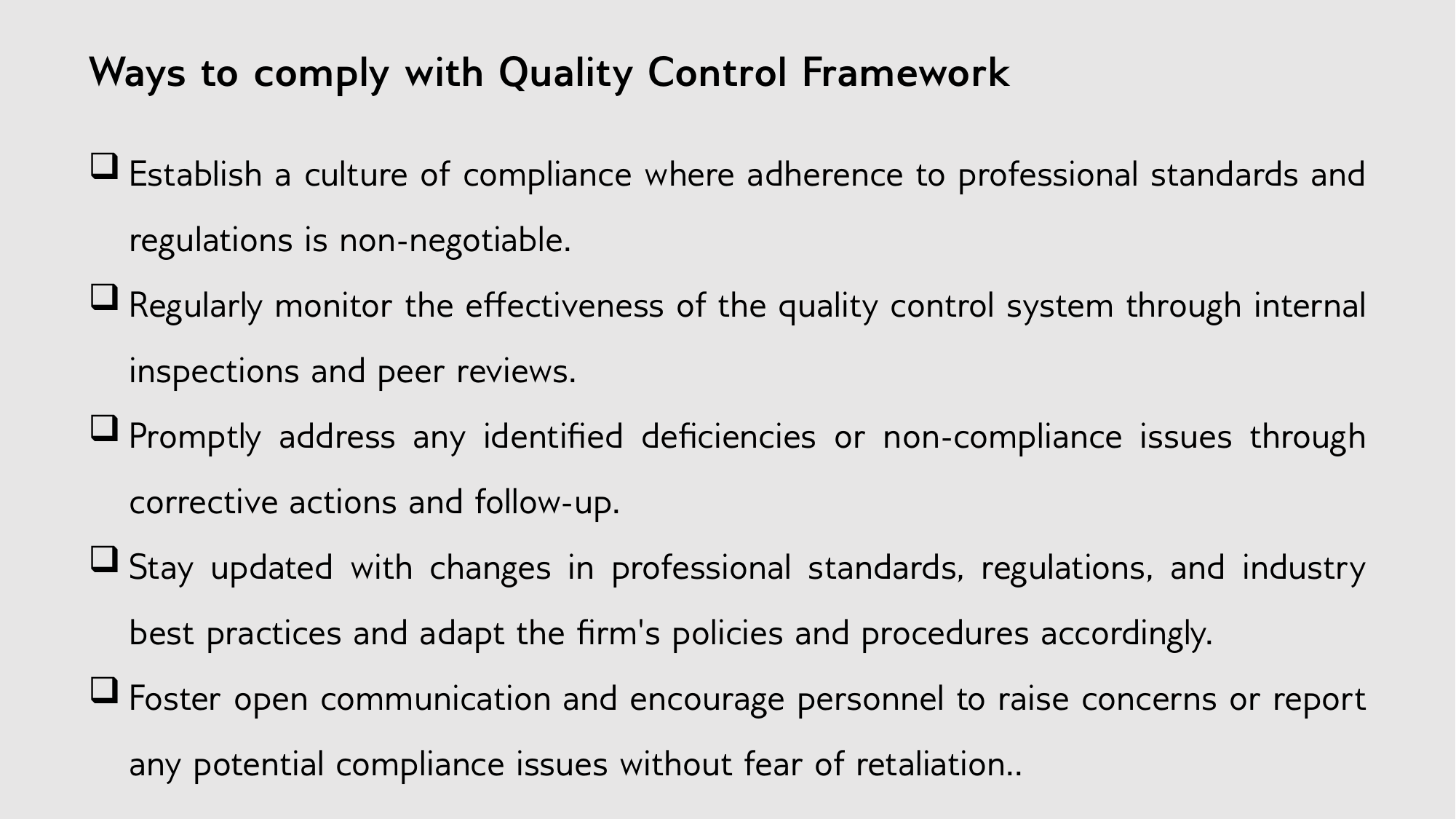

Ways to comply with Quality Control Framework

Establish a culture of compliance where adherence to professional standards and regulations is non-negotiable.
Regularly monitor the effectiveness of the quality control system through internal inspections and peer reviews.
Promptly address any identified deficiencies or non-compliance issues through corrective actions and follow-up.
Stay updated with changes in professional standards, regulations, and industry best practices and adapt the firm's policies and procedures accordingly.
Foster open communication and encourage personnel to raise concerns or report any potential compliance issues without fear of retaliation..